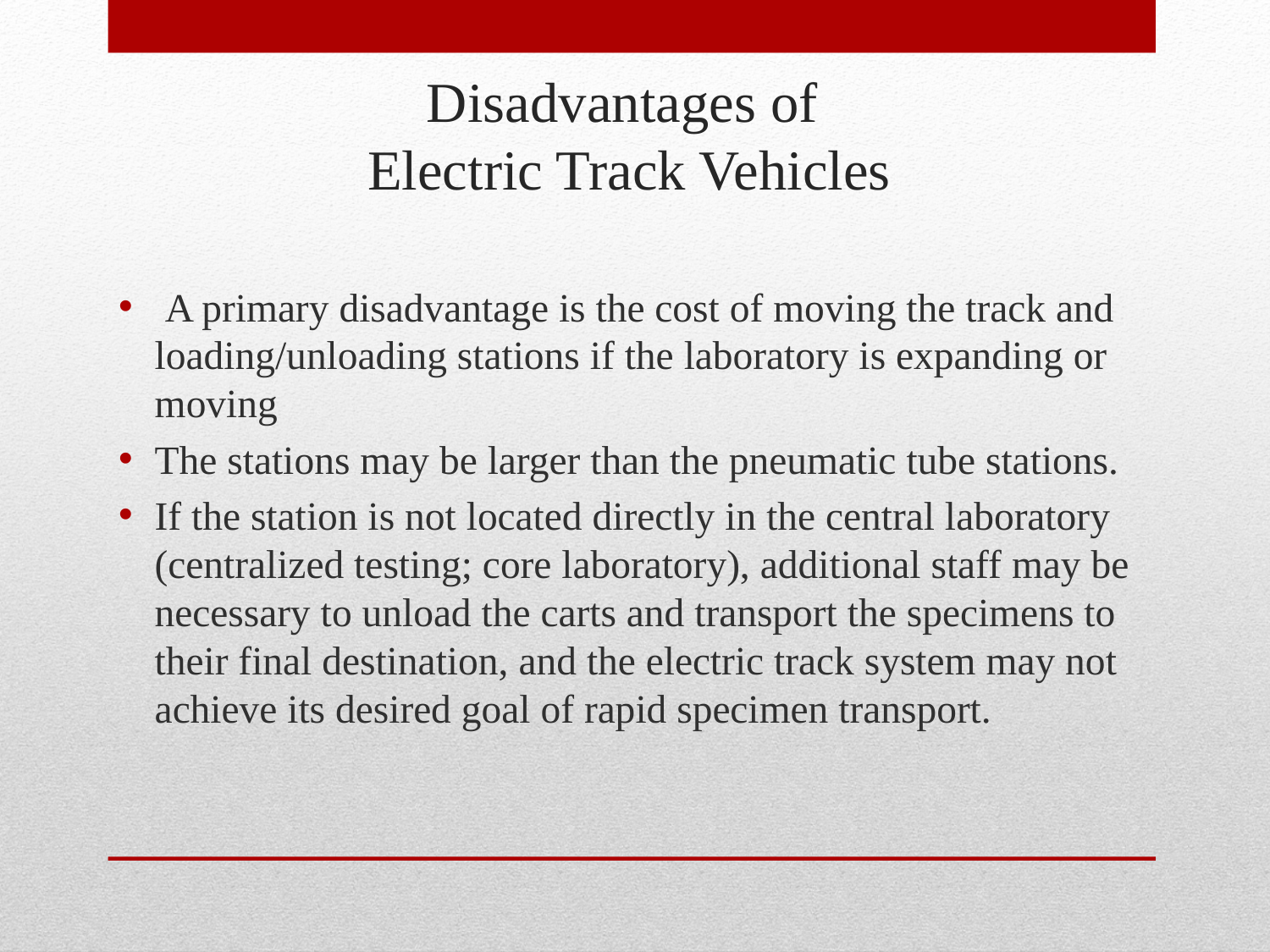

# Disadvantages of Electric Track Vehicles
 A primary disadvantage is the cost of moving the track and loading/unloading stations if the laboratory is expanding or moving
The stations may be larger than the pneumatic tube stations.
If the station is not located directly in the central laboratory (centralized testing; core laboratory), additional staff may be necessary to unload the carts and transport the specimens to their final destination, and the electric track system may not achieve its desired goal of rapid specimen transport.